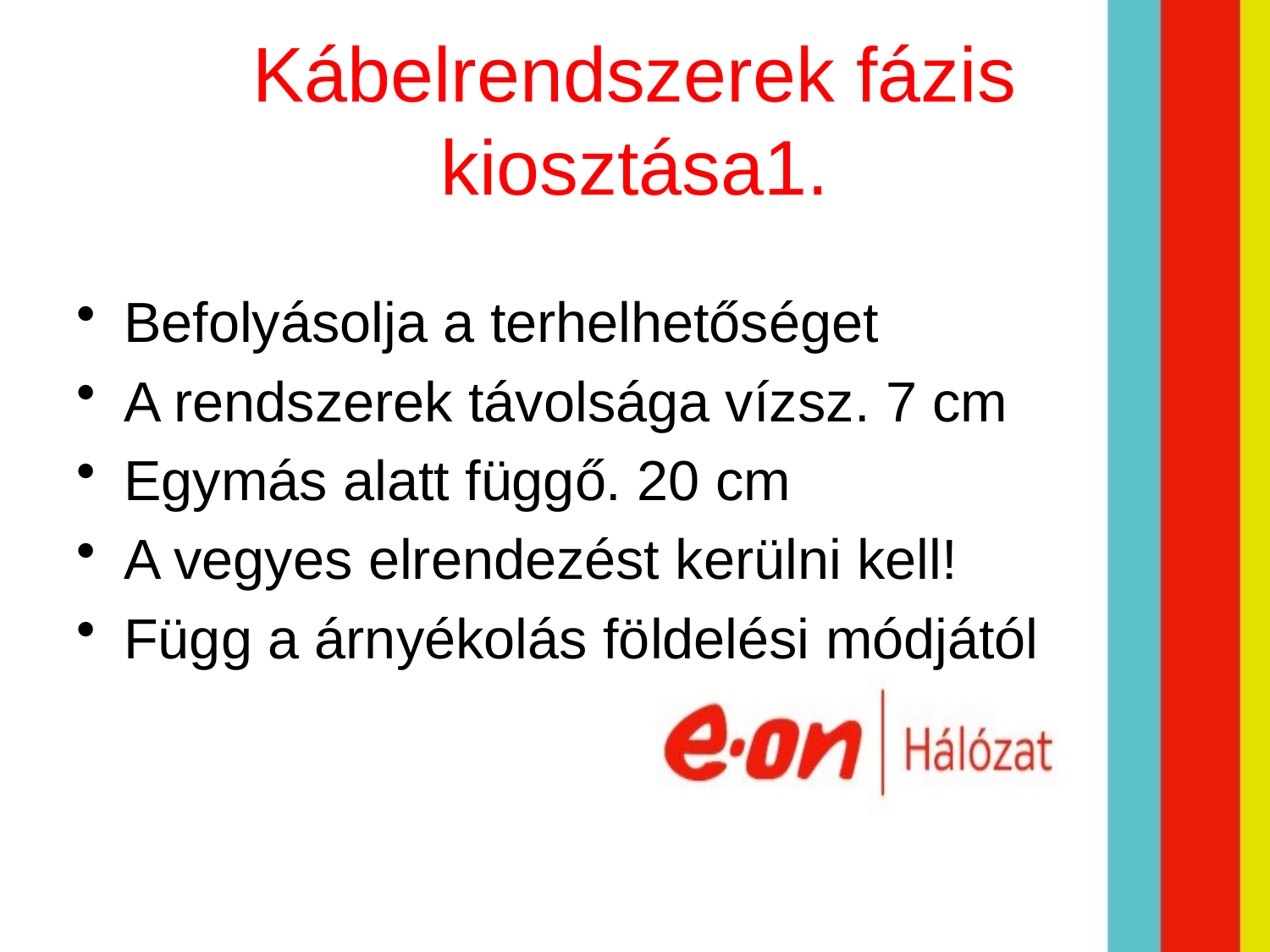

# Kábelrendszerek fázis kiosztása1.
Befolyásolja a terhelhetőséget
A rendszerek távolsága vízsz. 7 cm
Egymás alatt függő. 20 cm
A vegyes elrendezést kerülni kell!
Függ a árnyékolás földelési módjától